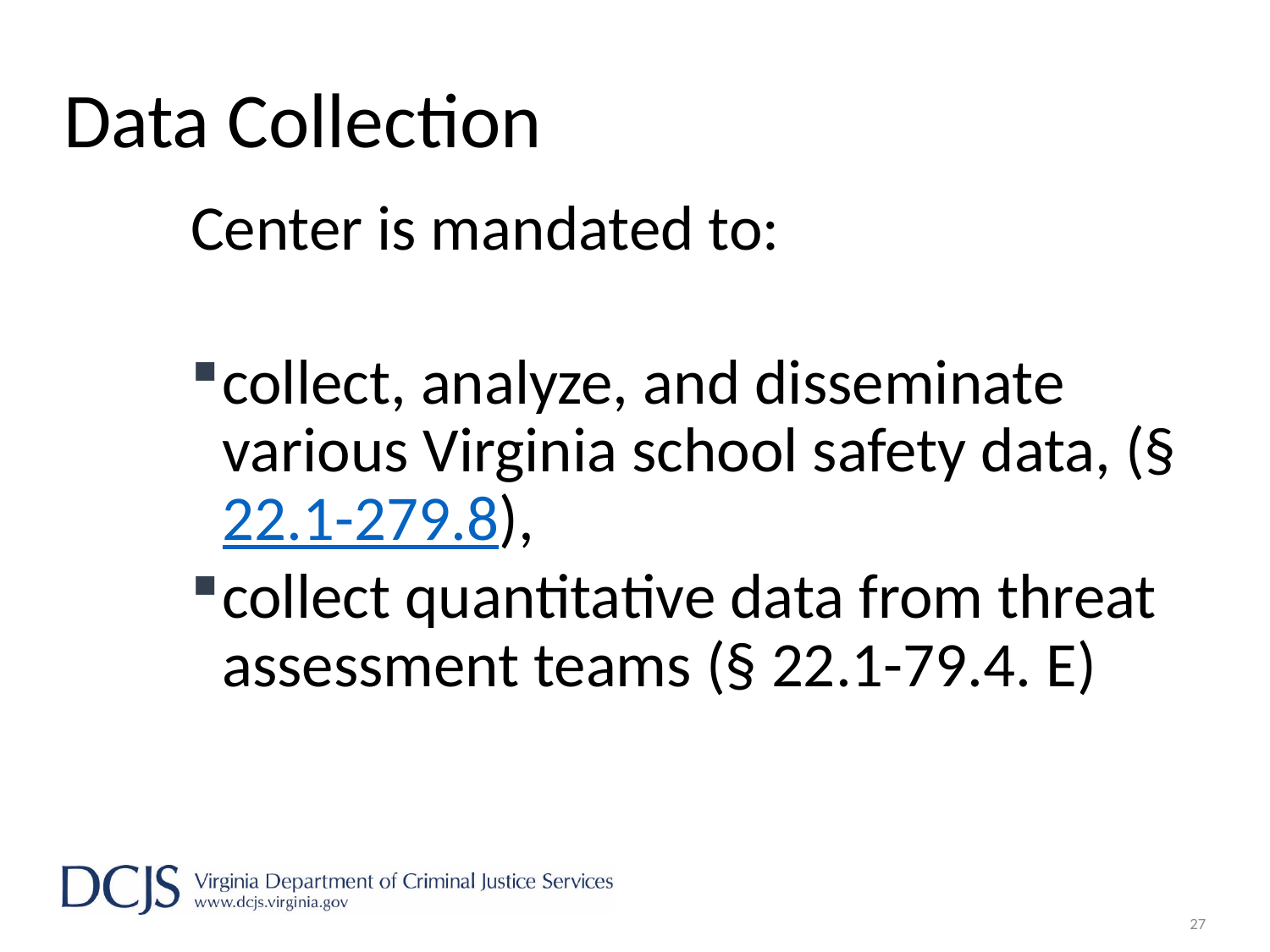

# Data Collection
Center is mandated to:
collect, analyze, and disseminate various Virginia school safety data, (§ 22.1-279.8),
collect quantitative data from threat assessment teams (§ 22.1-79.4. E)

27